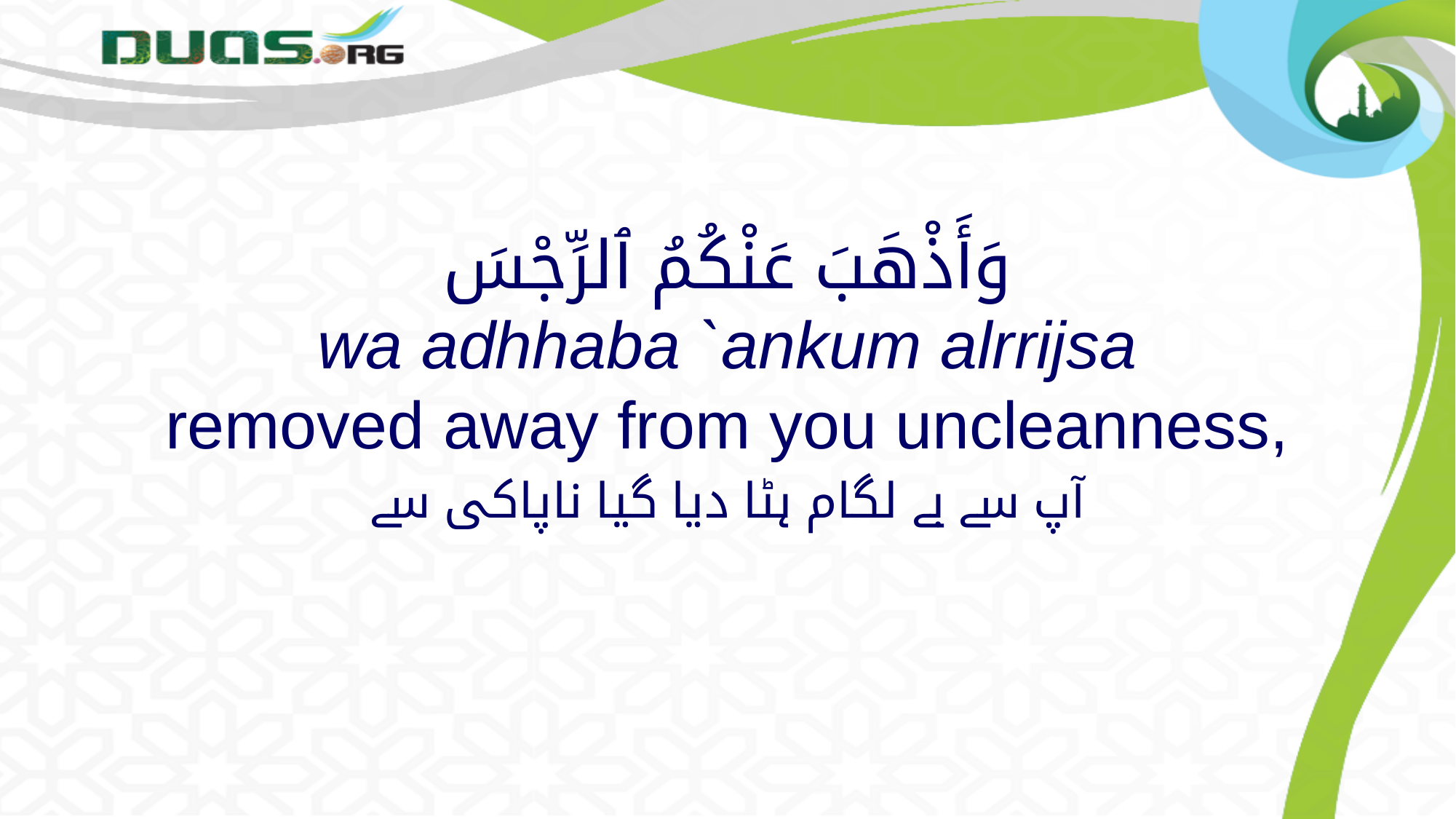

# وَأَذْهَبَ عَنْكُمُ ٱلرِّجْسَ wa adhhaba `ankum alrrijsa removed away from you uncleanness,
آپ سے بے لگام ہٹا دیا گیا ناپاکی سے